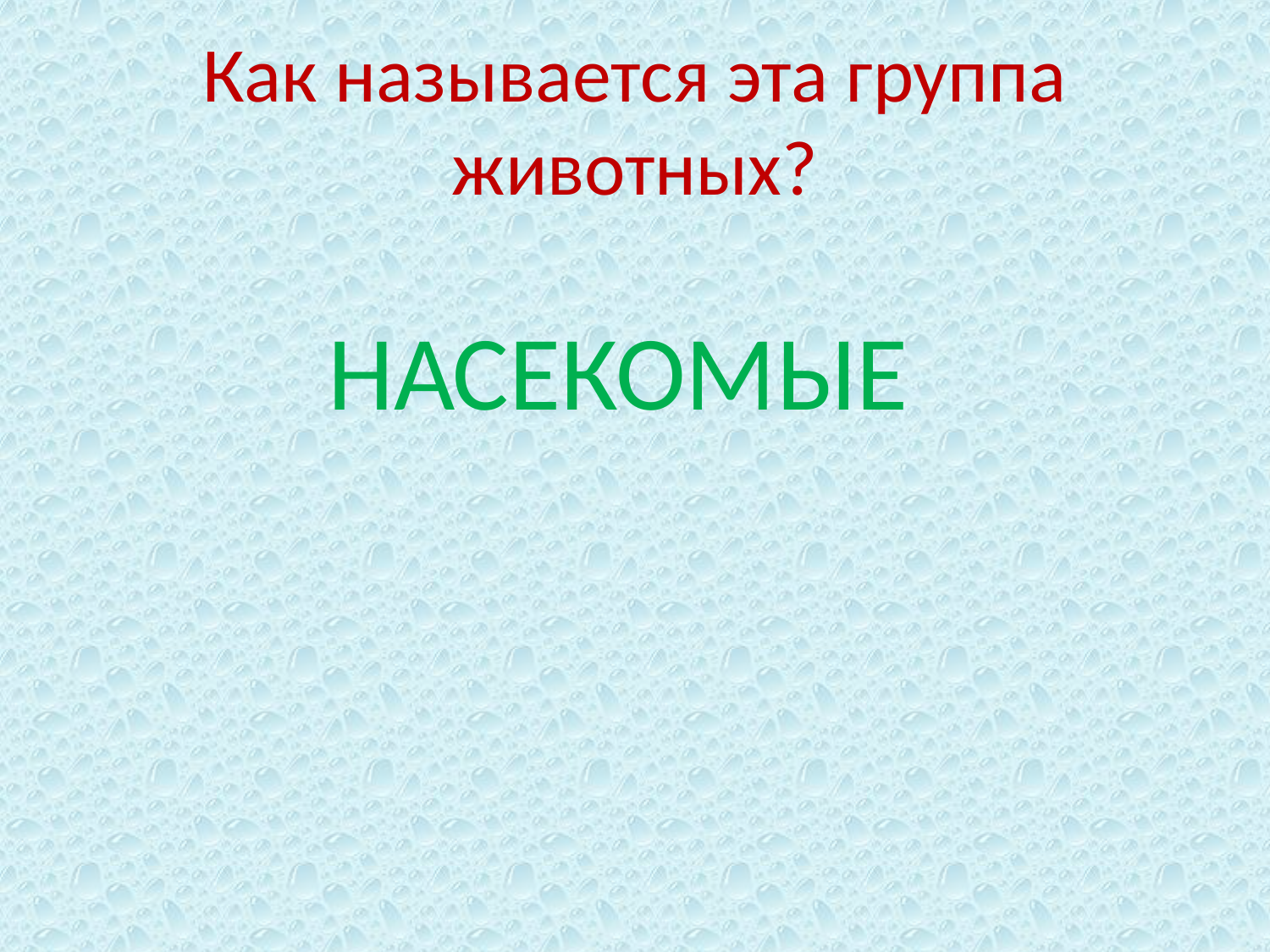

# Как называется эта группа животных?
  НАСЕКОМЫЕ